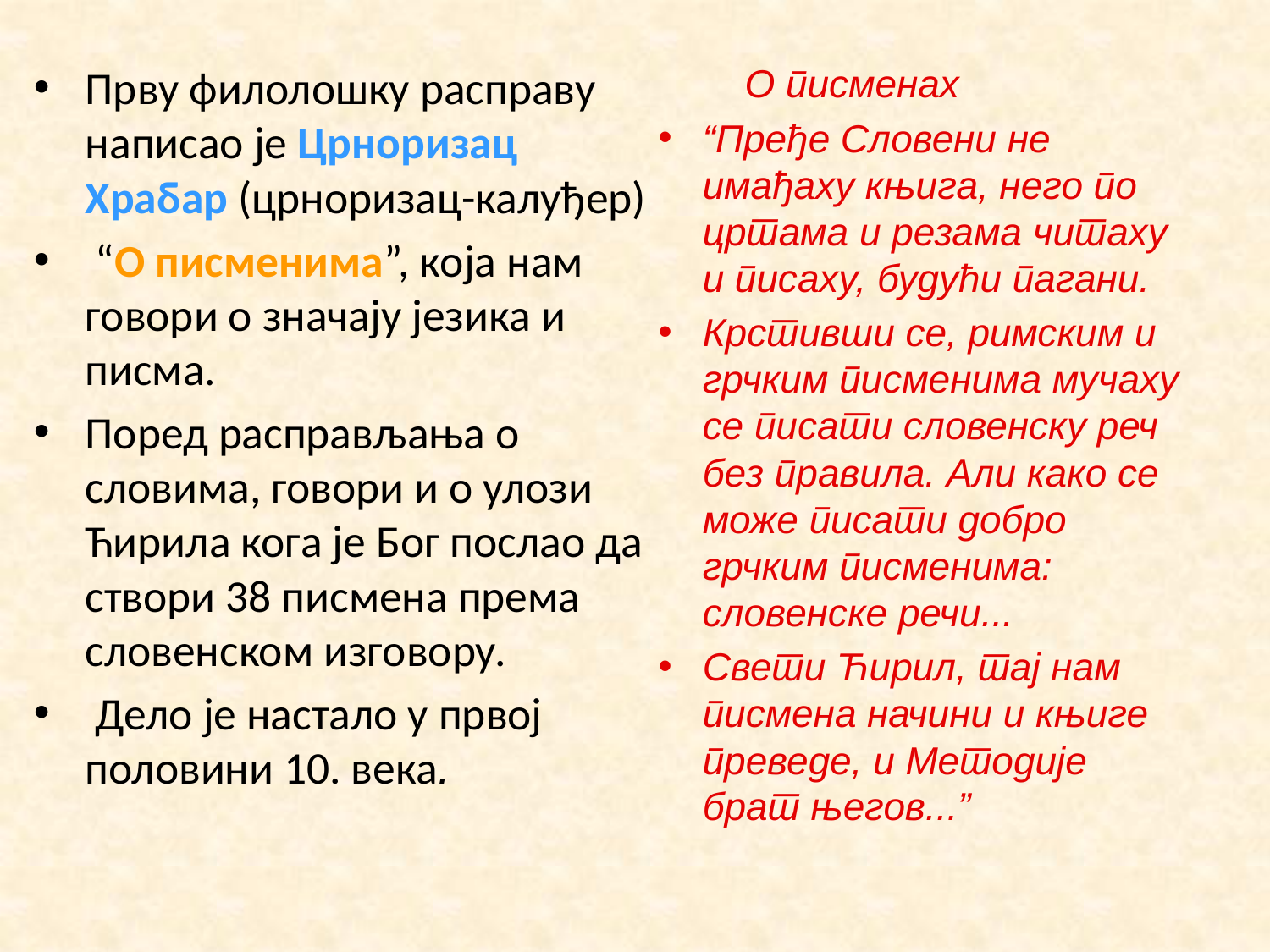

Прву филолошку расправу написао је Црноризац Храбар (црноризац-калуђер)
 “О писменима”, која нам говори о значају језика и писма.
Поред расправљања о словима, говори и о улози Ћирила кога је Бог послао да створи 38 писмена према словенском изговору.
 Дело је настало у првој половини 10. века.

        О писменах
“Пређе Словени не имађаху књига, него по цртама и резама читаху и писаху, будући пагани.
Крстивши се, римским и грчким писменима мучаху се писати словенску реч без правила. Али како се може писати добро грчким писменима: словенске речи...
Свети Ћирил, тај нам писмена начини и књиге преведе, и Методије брат његов...”